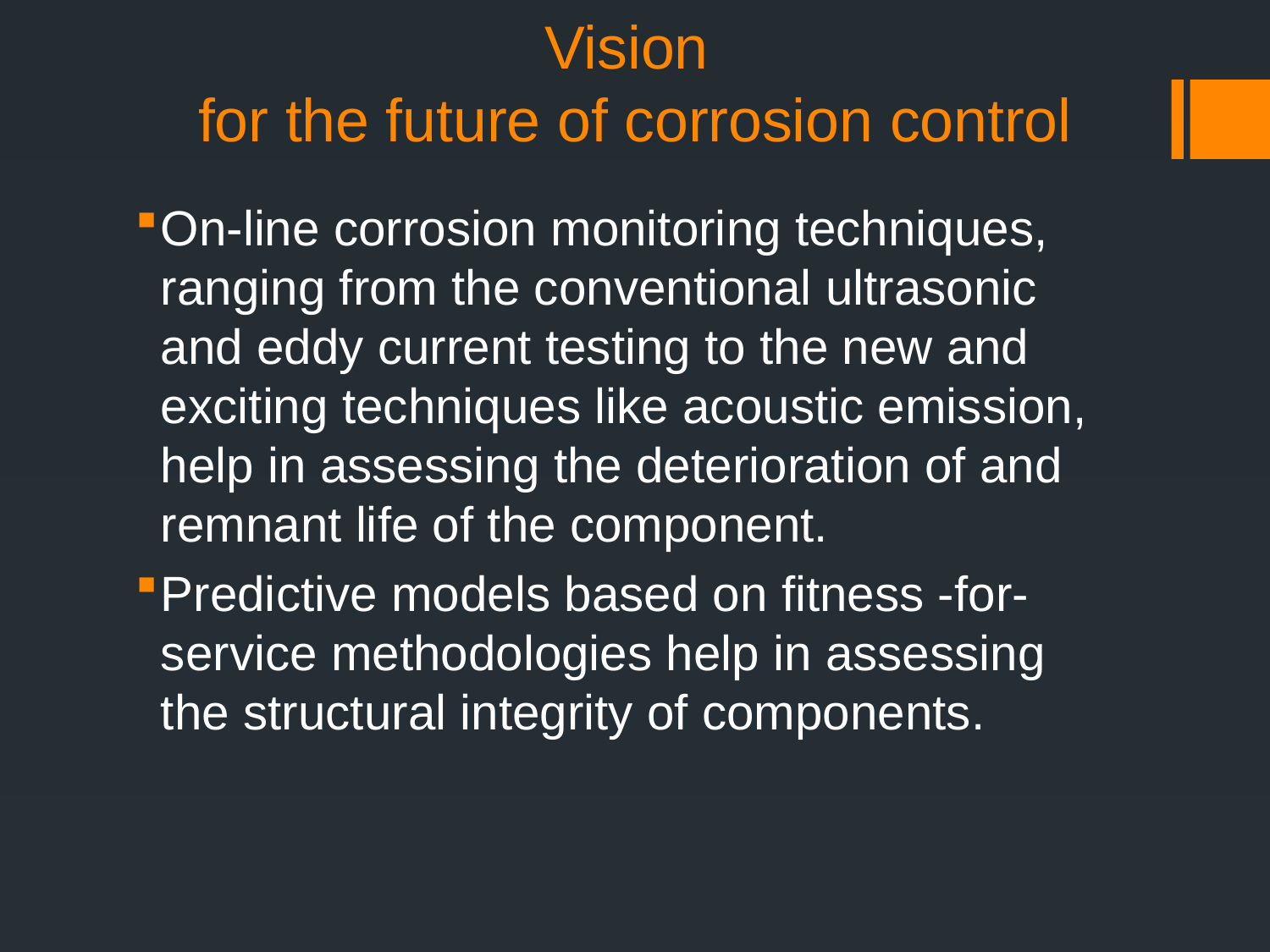

# Vision for the future of corrosion control
On-line corrosion monitoring techniques, ranging from the conventional ultrasonic and eddy current testing to the new and exciting techniques like acoustic emission, help in assessing the deterioration of and remnant life of the component.
Predictive models based on fitness -for-service methodologies help in assessing the structural integrity of components.